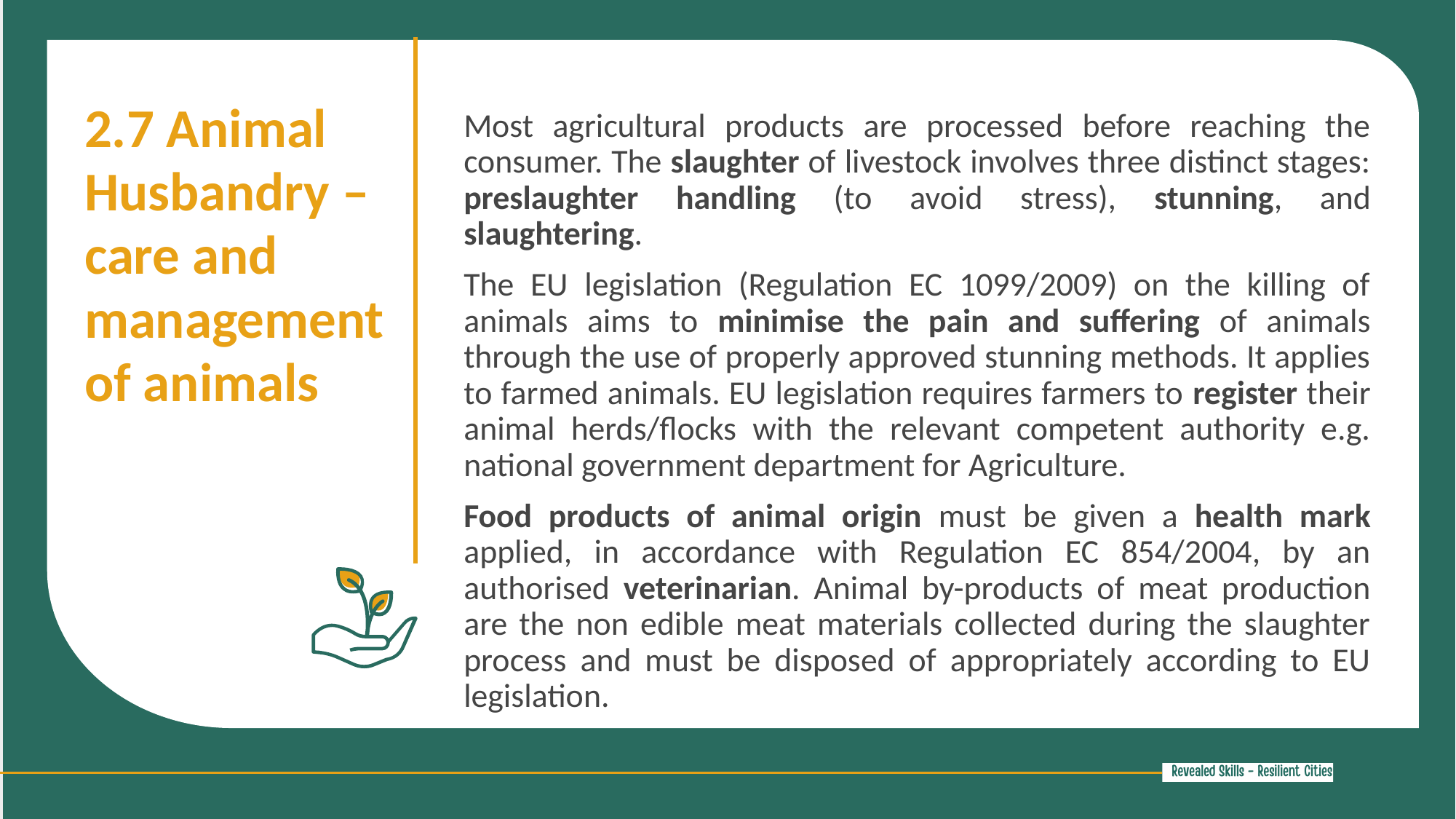

2.7 Animal Husbandry – care and management of animals

Most agricultural products are processed before reaching the consumer. The slaughter of livestock involves three distinct stages: preslaughter handling (to avoid stress), stunning, and slaughtering.
The EU legislation (Regulation EC 1099/2009) on the killing of animals aims to minimise the pain and suffering of animals through the use of properly approved stunning methods. It applies to farmed animals. EU legislation requires farmers to register their animal herds/flocks with the relevant competent authority e.g. national government department for Agriculture.
Food products of animal origin must be given a health mark applied, in accordance with Regulation EC 854/2004, by an authorised veterinarian. Animal by-products of meat production are the non edible meat materials collected during the slaughter process and must be disposed of appropriately according to EU legislation.